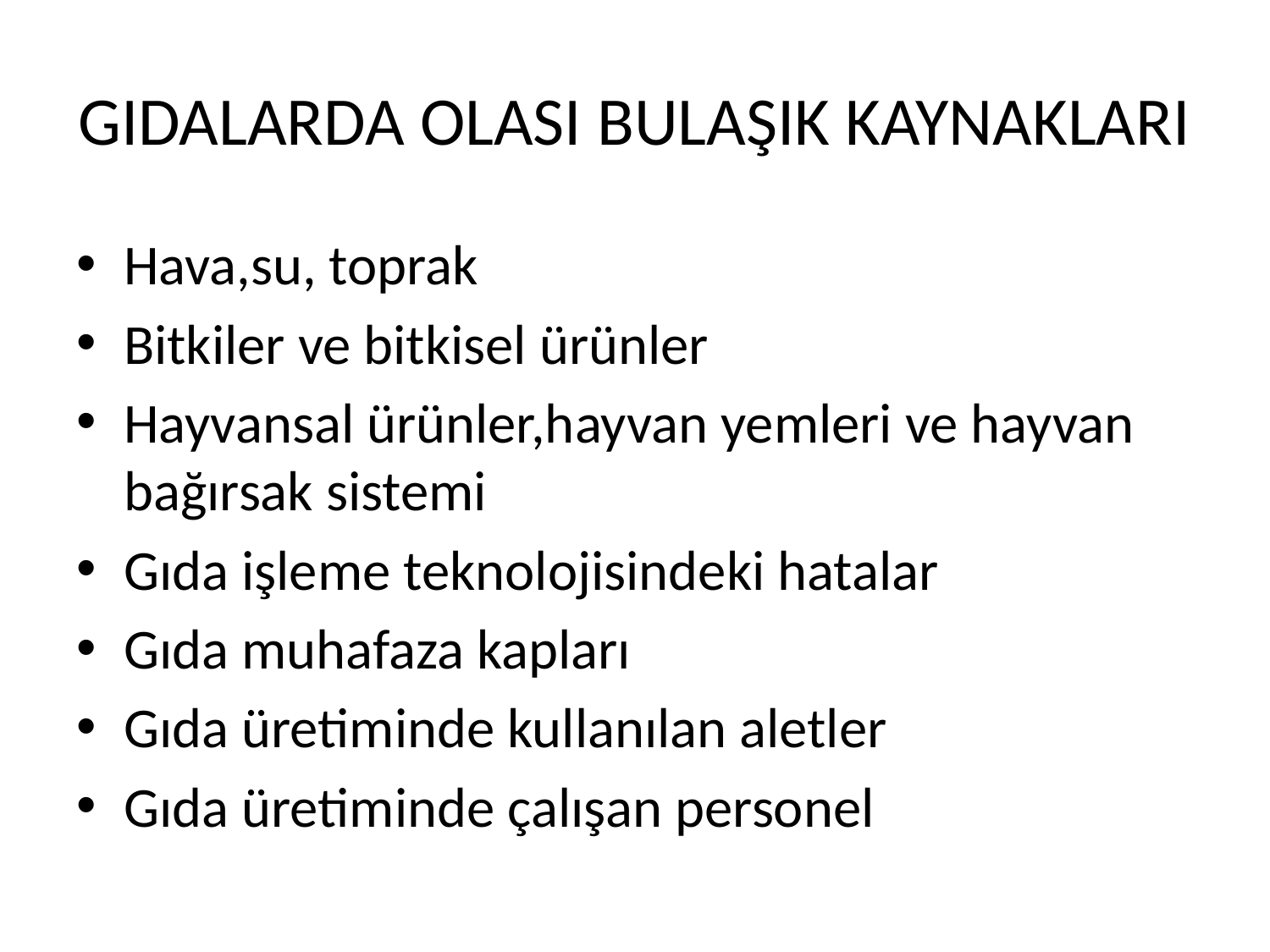

# GIDALARDA OLASI BULAŞIK KAYNAKLARI
Hava,su, toprak
Bitkiler ve bitkisel ürünler
Hayvansal ürünler,hayvan yemleri ve hayvan bağırsak sistemi
Gıda işleme teknolojisindeki hatalar
Gıda muhafaza kapları
Gıda üretiminde kullanılan aletler
Gıda üretiminde çalışan personel